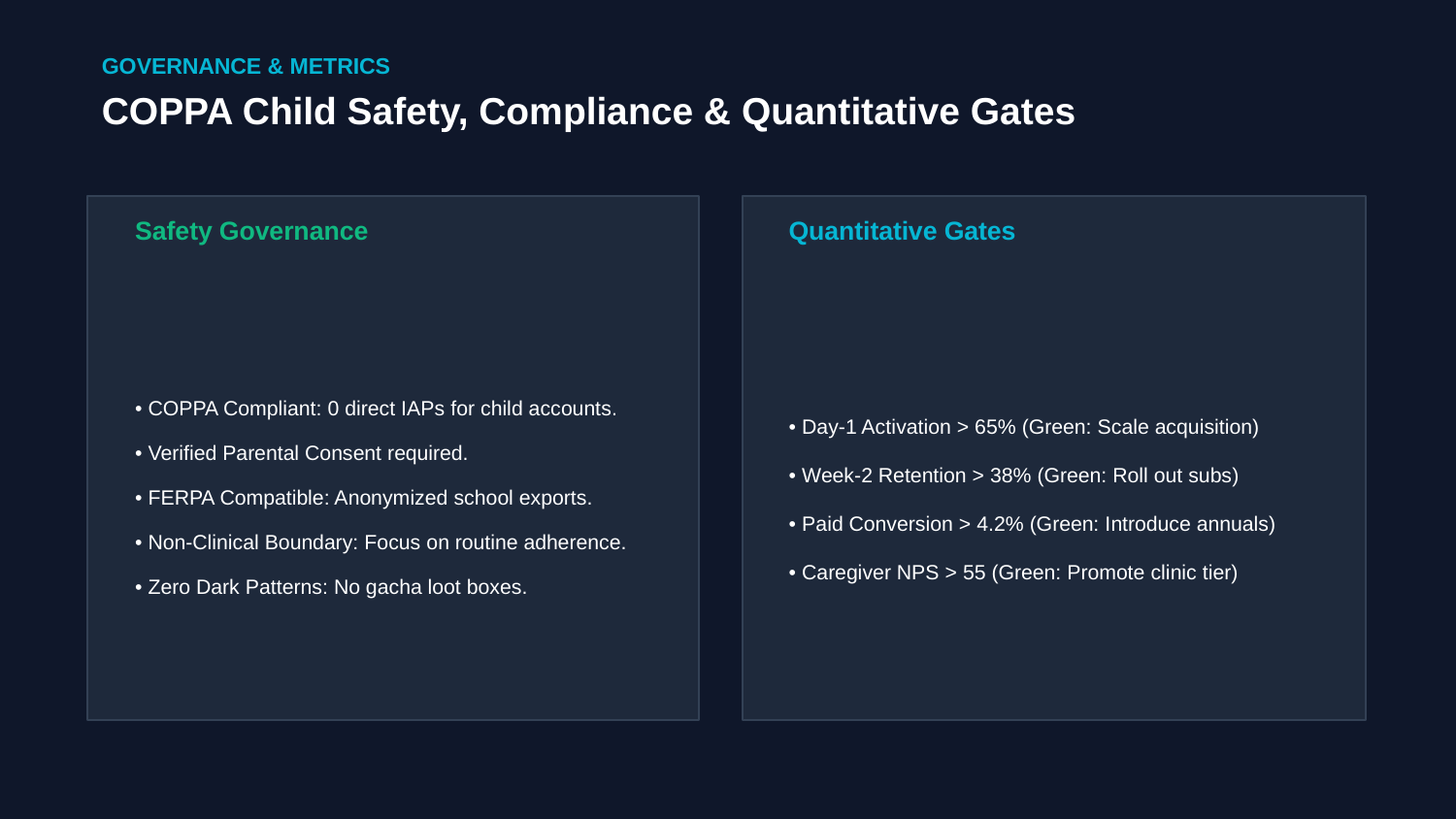

GOVERNANCE & METRICS
COPPA Child Safety, Compliance & Quantitative Gates

Safety Governance
Quantitative Gates
• COPPA Compliant: 0 direct IAPs for child accounts.
• Verified Parental Consent required.
• FERPA Compatible: Anonymized school exports.
• Non-Clinical Boundary: Focus on routine adherence.
• Zero Dark Patterns: No gacha loot boxes.
• Day-1 Activation > 65% (Green: Scale acquisition)
• Week-2 Retention > 38% (Green: Roll out subs)
• Paid Conversion > 4.2% (Green: Introduce annuals)
• Caregiver NPS > 55 (Green: Promote clinic tier)